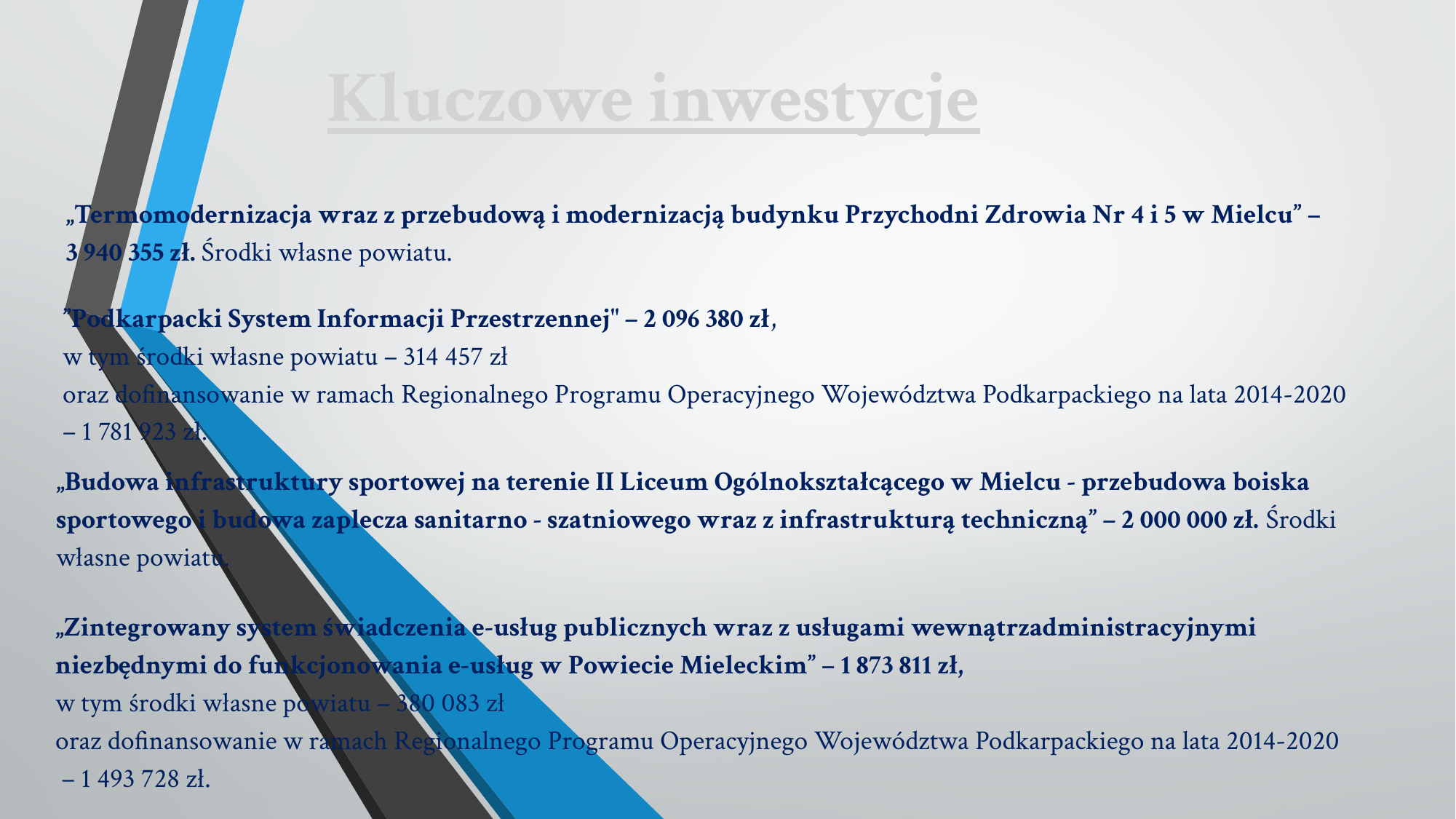

Kluczowe inwestycje
„Termomodernizacja wraz z przebudową i modernizacją budynku Przychodni Zdrowia Nr 4 i 5 w Mielcu” –
3 940 355 zł. Środki własne powiatu.
”Podkarpacki System Informacji Przestrzennej" – 2 096 380 zł,
w tym środki własne powiatu – 314 457 zł
oraz dofinansowanie w ramach Regionalnego Programu Operacyjnego Województwa Podkarpackiego na lata 2014-2020
– 1 781 923 zł.
„Budowa infrastruktury sportowej na terenie II Liceum Ogólnokształcącego w Mielcu - przebudowa boiska sportowego i budowa zaplecza sanitarno - szatniowego wraz z infrastrukturą techniczną” – 2 000 000 zł. Środki własne powiatu.
„Zintegrowany system świadczenia e-usług publicznych wraz z usługami wewnątrzadministracyjnymi niezbędnymi do funkcjonowania e-usług w Powiecie Mieleckim” – 1 873 811 zł,
w tym środki własne powiatu – 380 083 zł
oraz dofinansowanie w ramach Regionalnego Programu Operacyjnego Województwa Podkarpackiego na lata 2014-2020
 – 1 493 728 zł.